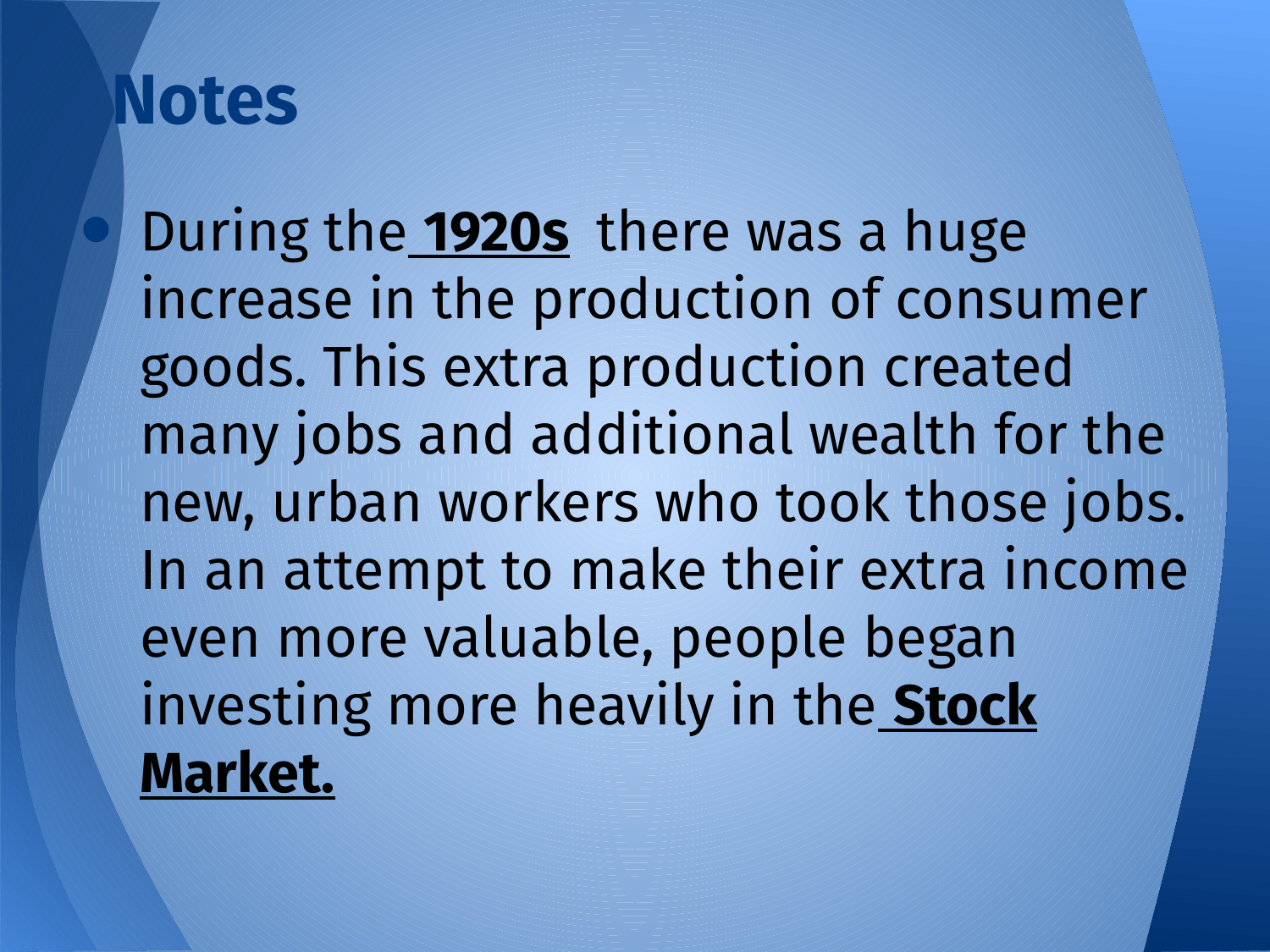

# Notes
During the 1920s  there was a huge increase in the production of consumer goods. This extra production created many jobs and additional wealth for the new, urban workers who took those jobs. In an attempt to make their extra income even more valuable, people began investing more heavily in the Stock Market.